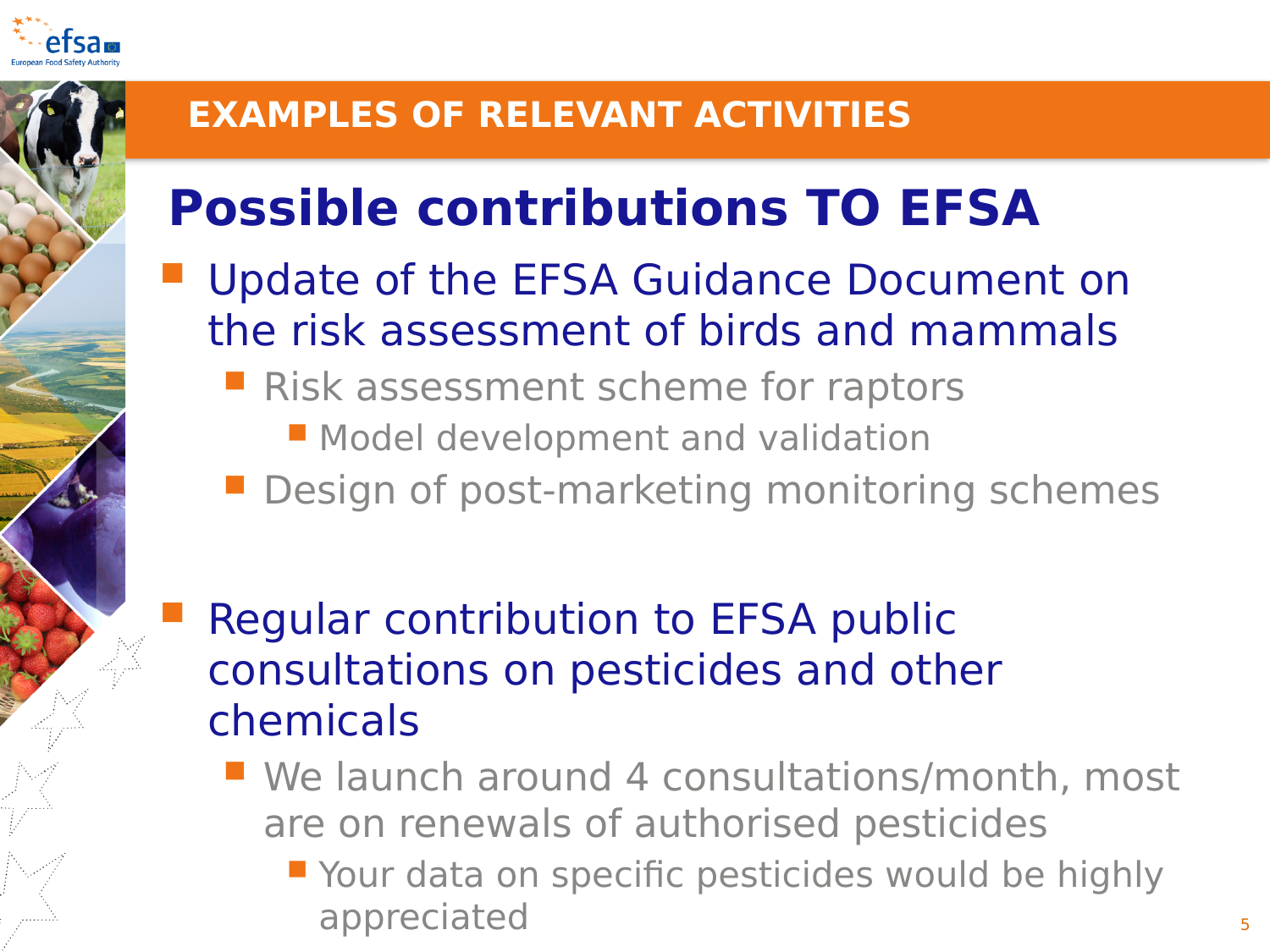

EXAMPLES OF Relevant activities
Possible contributions TO EFSA
Update of the EFSA Guidance Document on the risk assessment of birds and mammals
Risk assessment scheme for raptors
Model development and validation
Design of post-marketing monitoring schemes

Regular contribution to EFSA public consultations on pesticides and other chemicals
We launch around 4 consultations/month, most are on renewals of authorised pesticides
Your data on specific pesticides would be highly appreciated